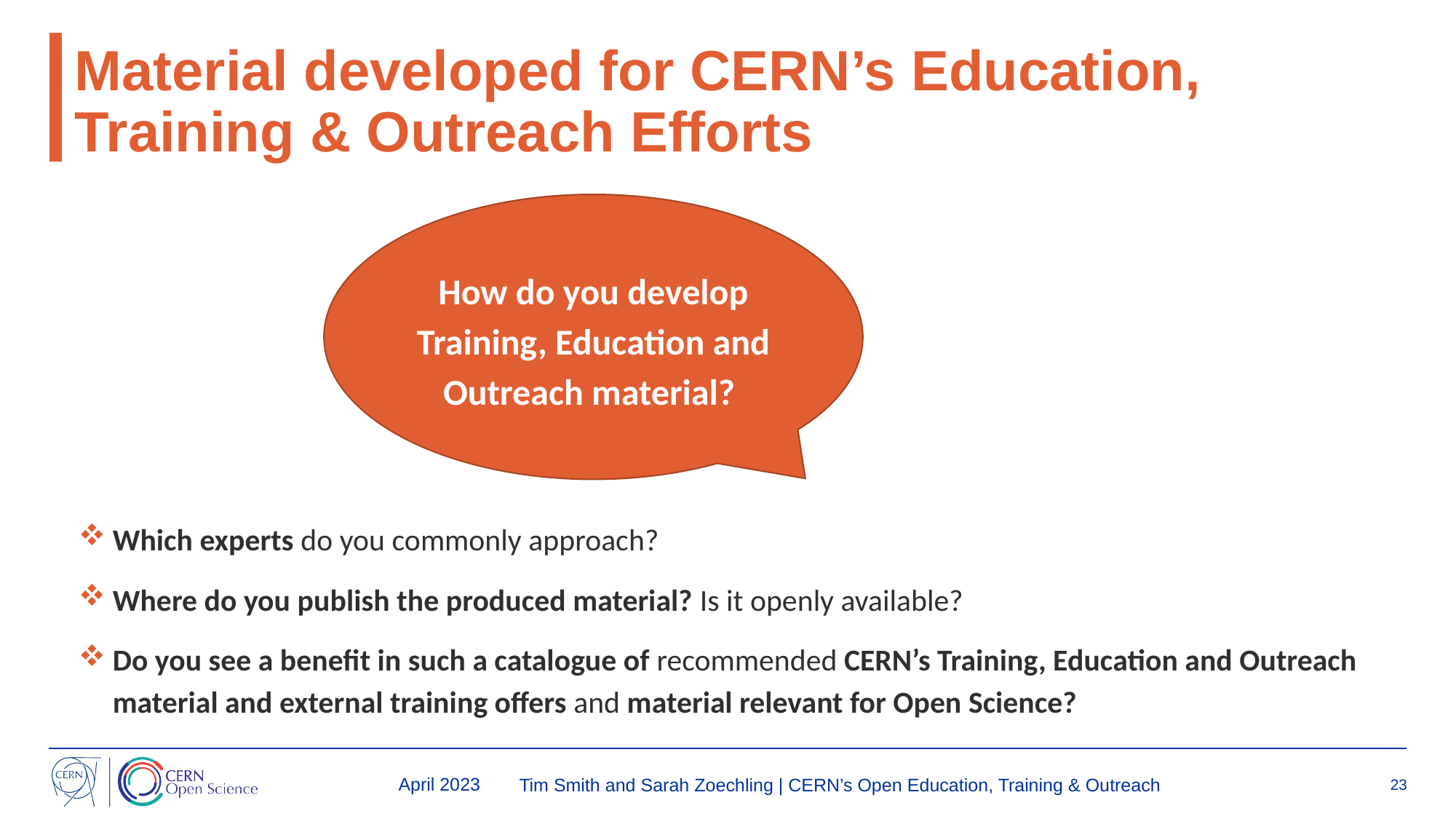

# Material developed for CERN’s Education, Training & Outreach Efforts
How do you develop Training, Education and Outreach material?
Which experts do you commonly approach?
Where do you publish the produced material? Is it openly available?
Do you see a benefit in such a catalogue of recommended CERN’s Training, Education and Outreach material and external training offers and material relevant for Open Science?

 April 2023
Tim Smith and Sarah Zoechling | CERN’s Open Education, Training & Outreach
23